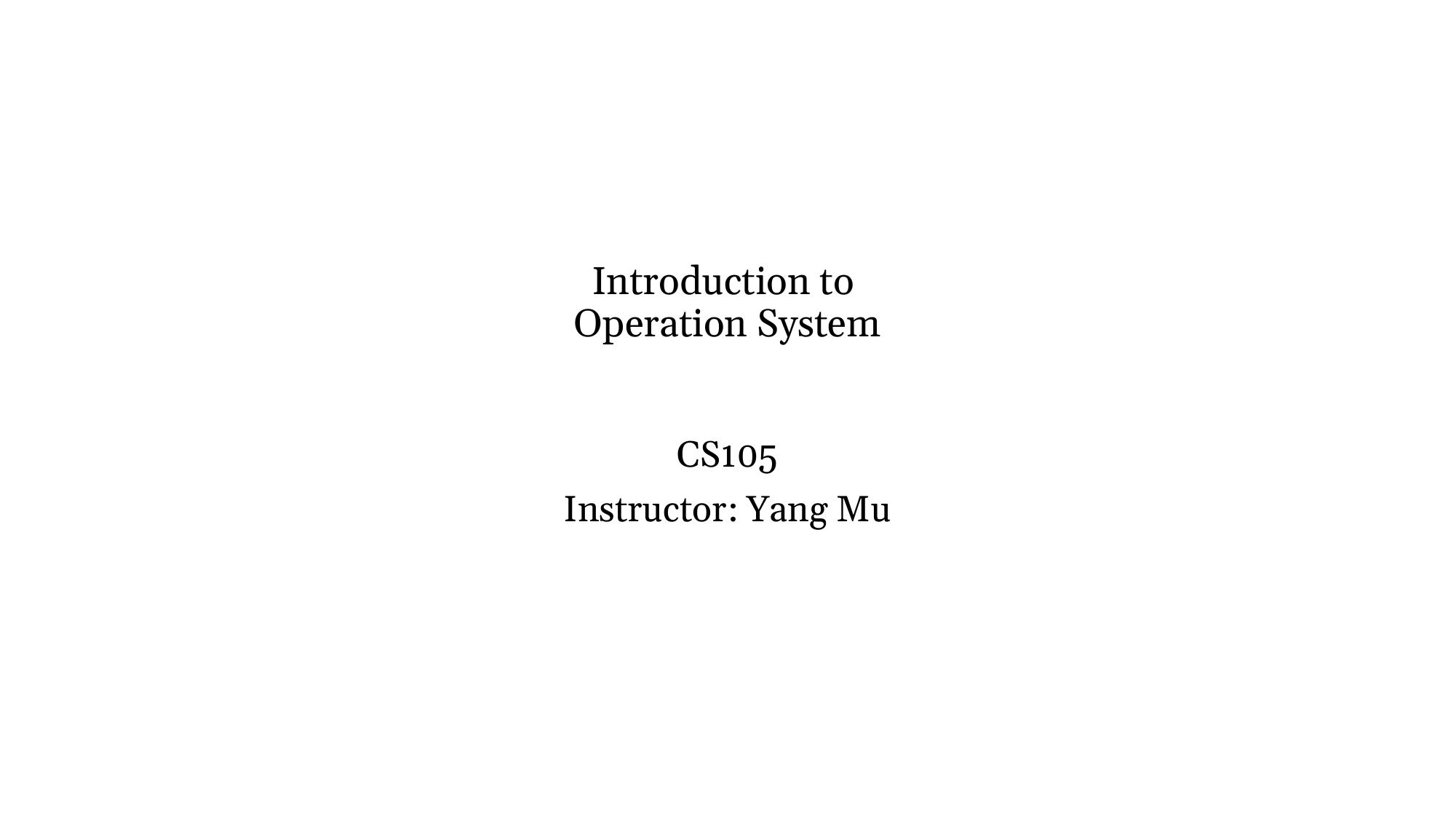

# Introduction to Operation System
CS105
Instructor: Yang Mu